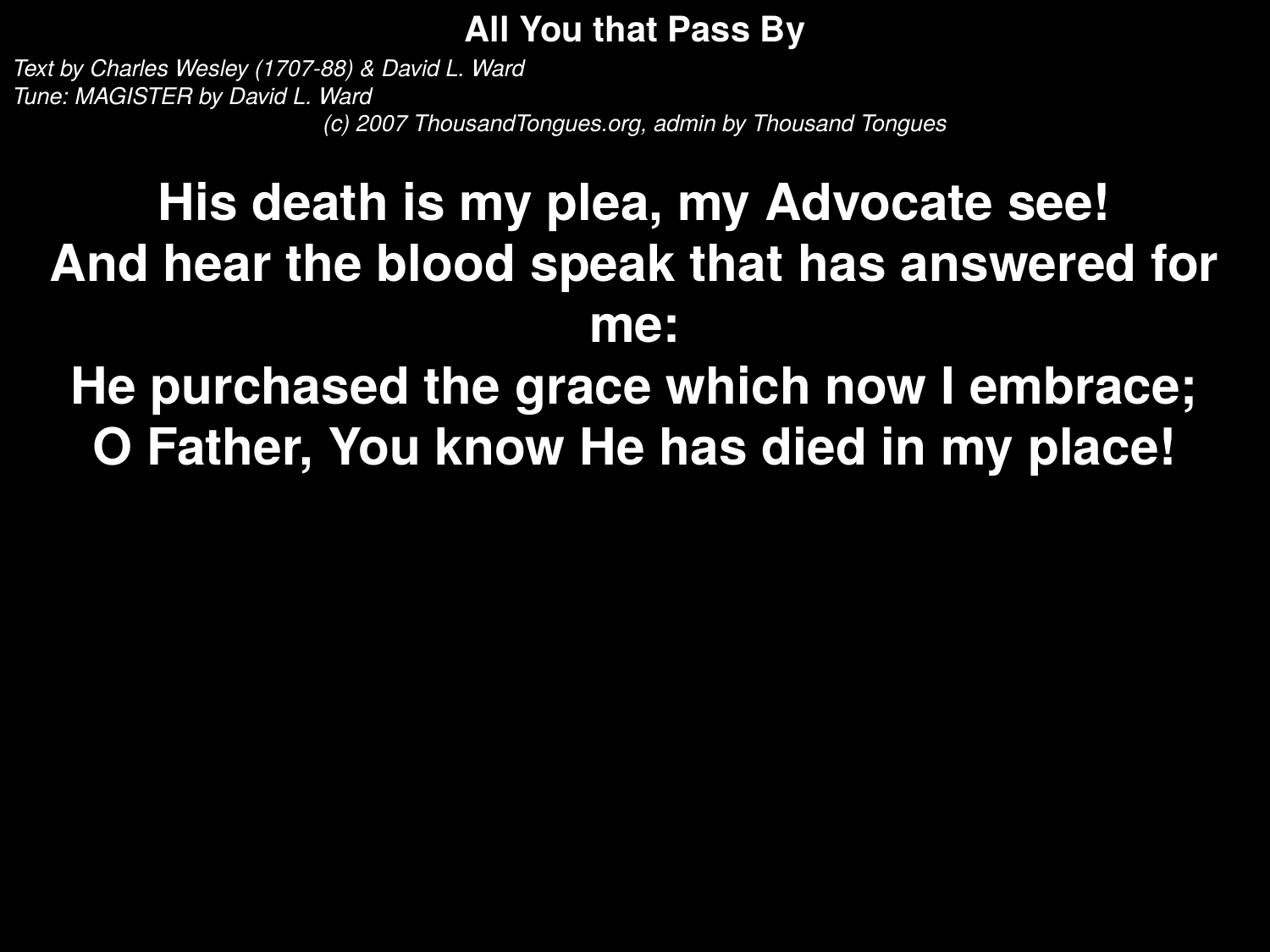

All You that Pass By
Text by Charles Wesley (1707-88) & David L. Ward
Tune: MAGISTER by David L. Ward
(c) 2007 ThousandTongues.org, admin by Thousand Tongues
His death is my plea, my Advocate see!
And hear the blood speak that has answered for me:
He purchased the grace which now I embrace;
O Father, You know He has died in my place!